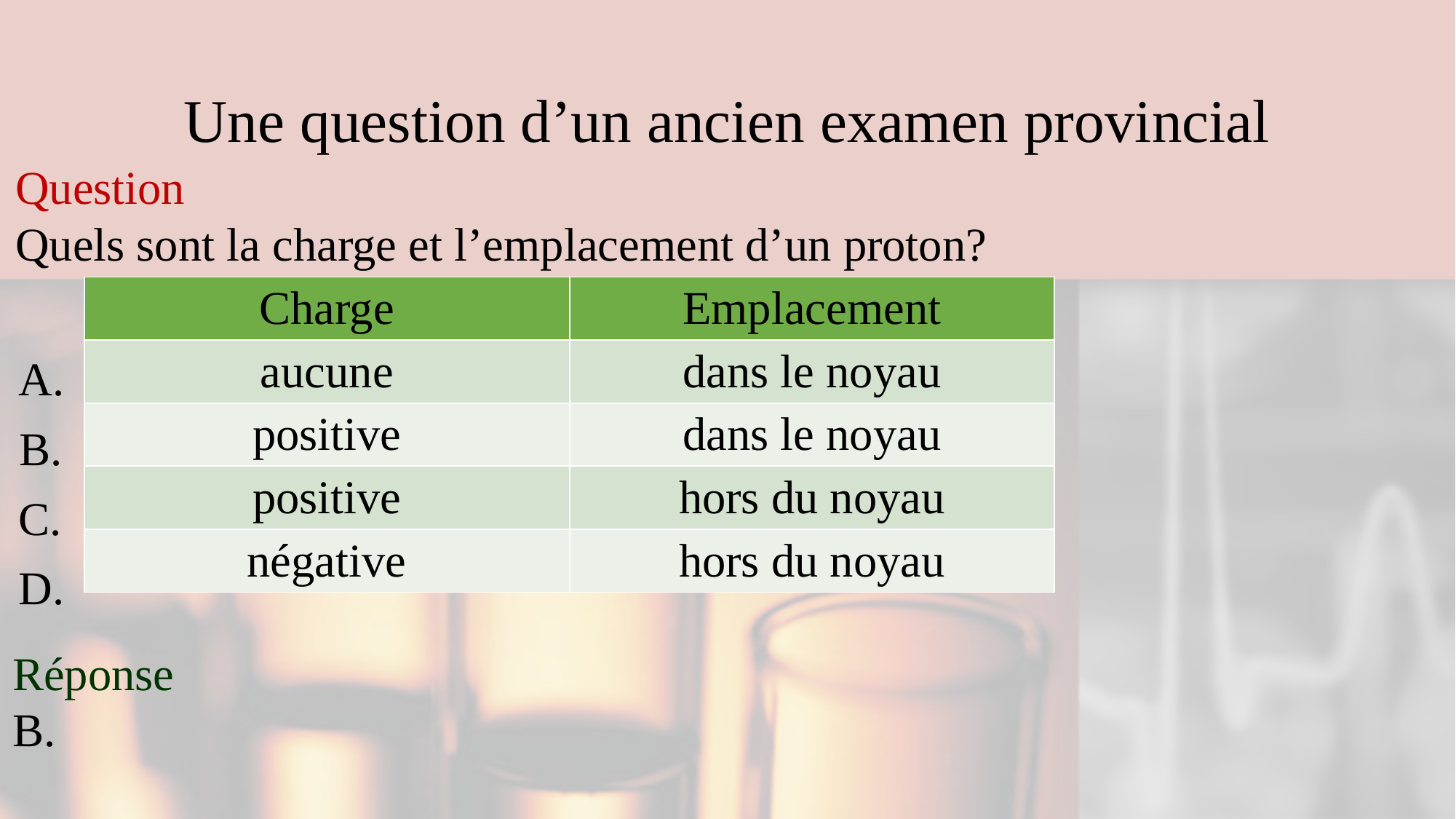

# Une question d’un ancien examen provincial
Question
Quels sont la charge et l’emplacement d’un proton?
| Charge | Emplacement |
| --- | --- |
| aucune | dans le noyau |
| positive | dans le noyau |
| positive | hors du noyau |
| négative | hors du noyau |
A.
B.
C.
D.
Réponse
B.